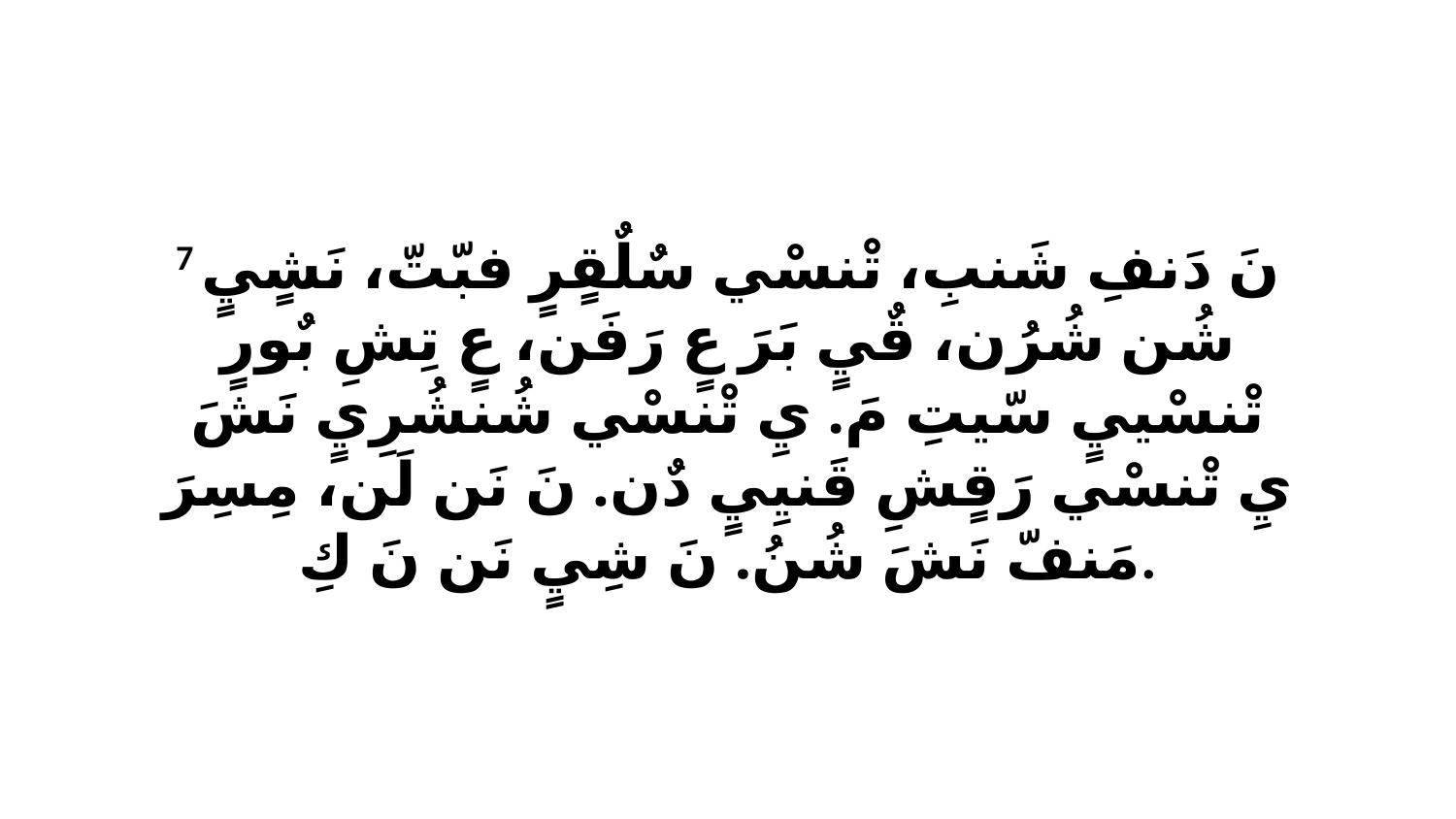

7 نَ دَنفِ شَنبِ، تْنسْي سٌلٌقٍرٍ فبّتّ، نَشٍيٍ شُن شُرُن، قٌيٍ بَرَ عٍ رَفَن، عٍ تِشِ بٌورٍ تْنسْييٍ سّيتِ مَ. يِ تْنسْي شُنشُرِيٍ نَشَ يِ تْنسْي رَقٍشِ قَنيِيٍ دٌن. نَ نَن لَن، مِسِرَ مَنفّ نَشَ شُنُ. نَ شِيٍ نَن نَ كِ.